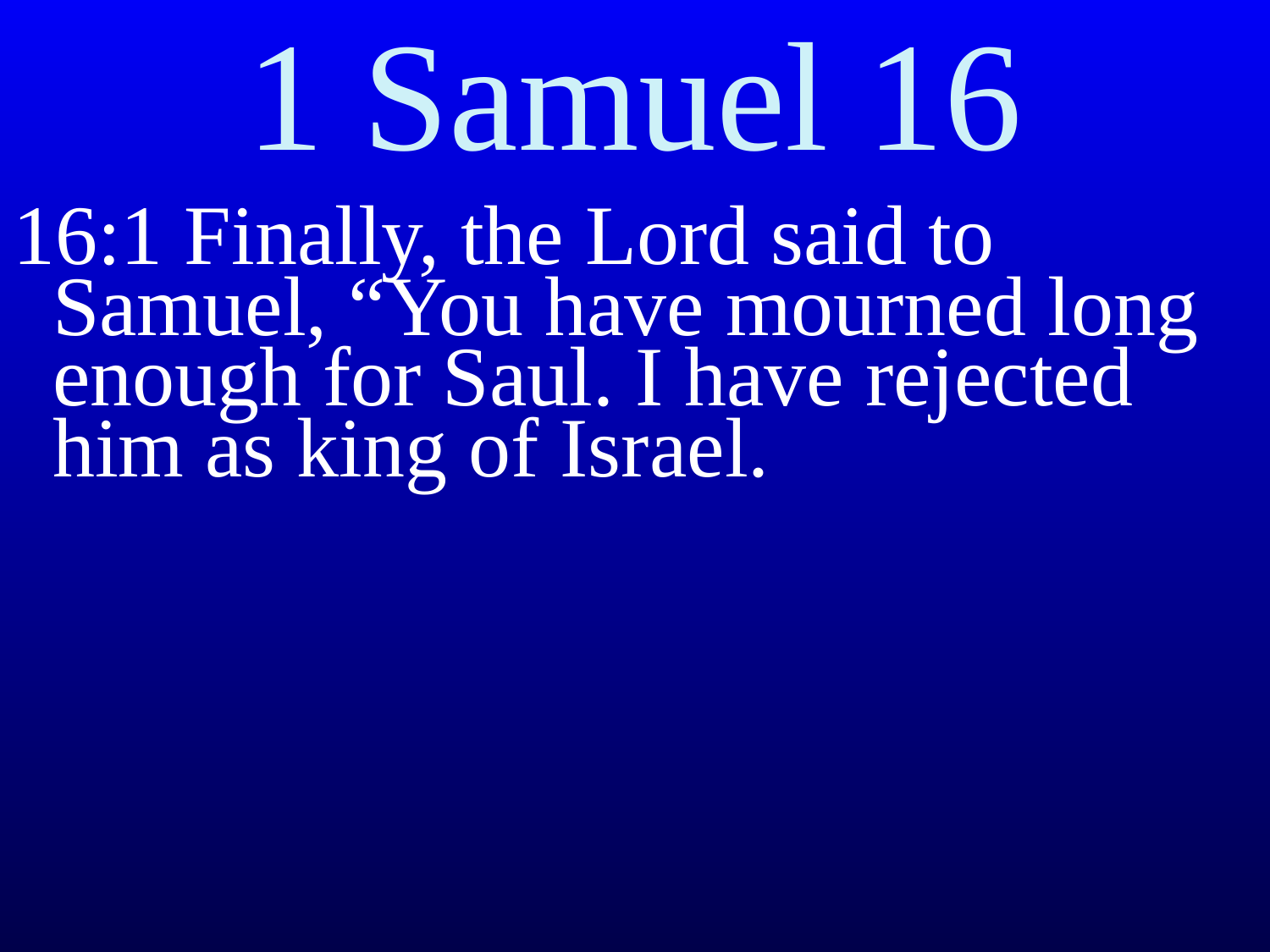

# 1 Samuel 16
16:1 Finally, the Lord said to Samuel, “You have mourned long enough for Saul. I have rejected him as king of Israel.